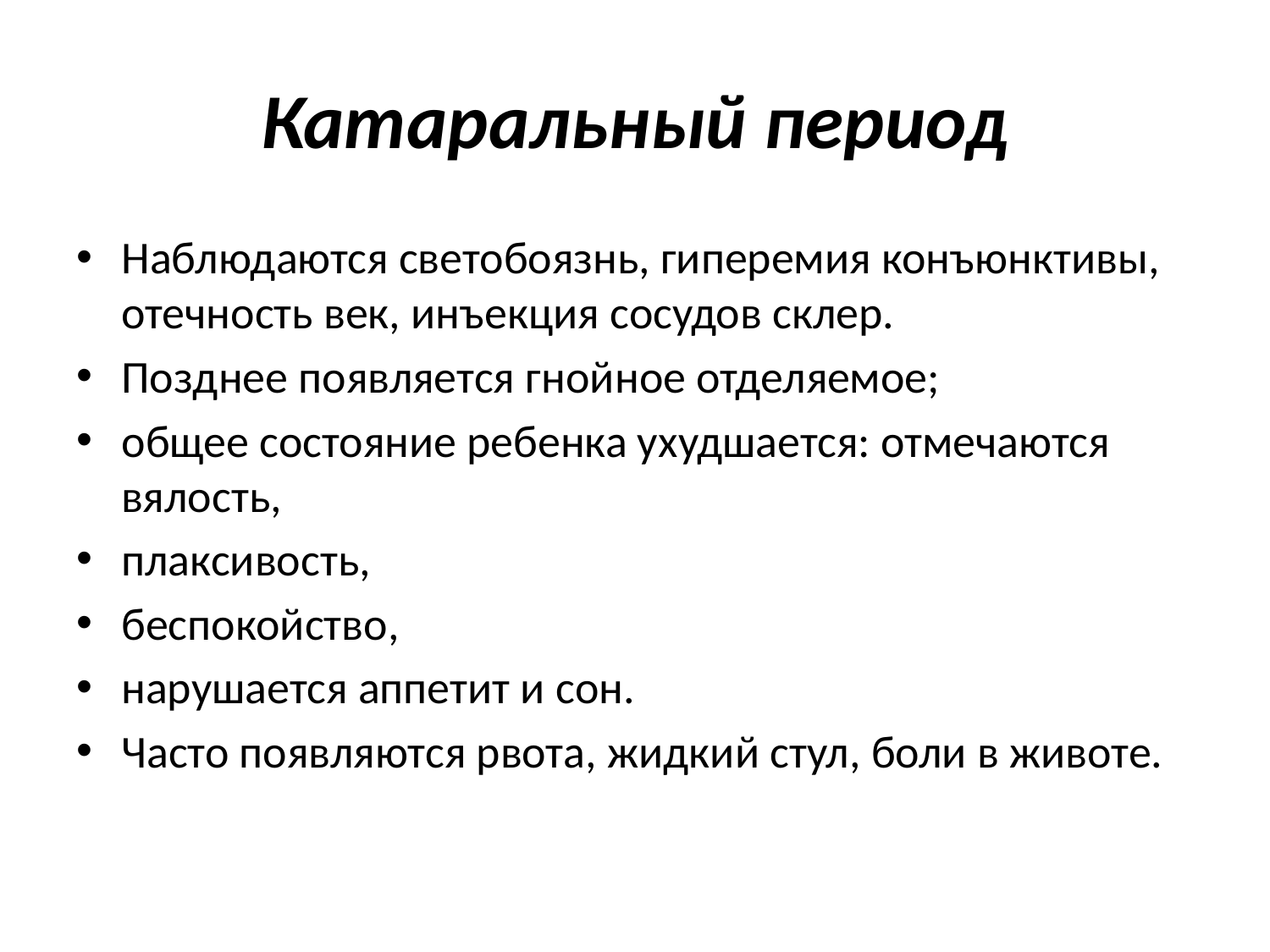

# Катаральный период
Наблюдаются светобоязнь, гиперемия конъюнктивы, отеч­ность век, инъекция сосудов склер.
Позднее появляется гной­ное отделяемое;
общее состояние ребенка ухудшается: отмеча­ются вялость,
плаксивость,
беспокойство,
нарушается ап­петит и сон.
Часто появляются рвота, жидкий стул, боли в животе.